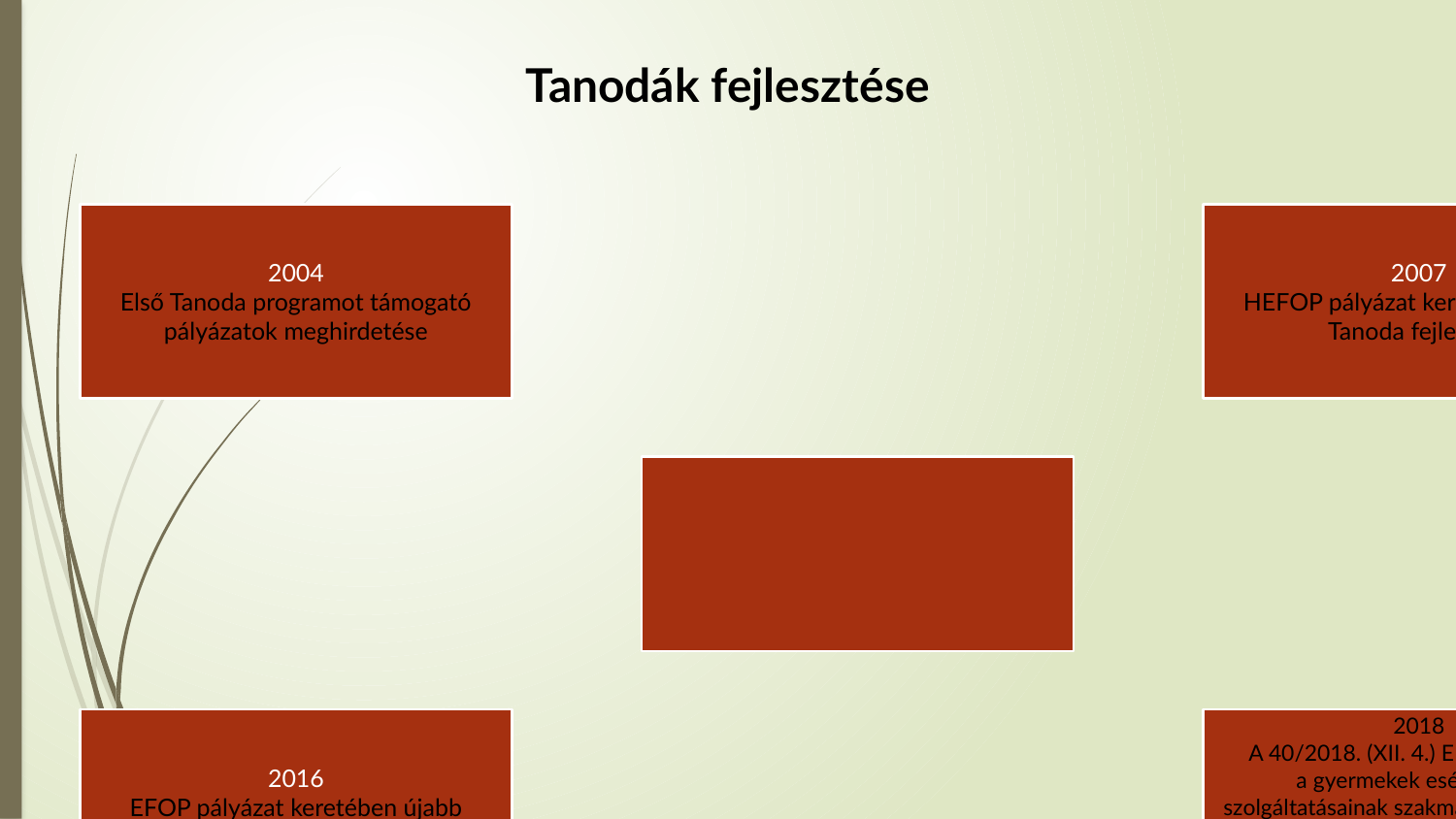

Tanodák fejlesztése
2004
Első Tanoda programot támogató pályázatok meghirdetése
2007
2016
2018